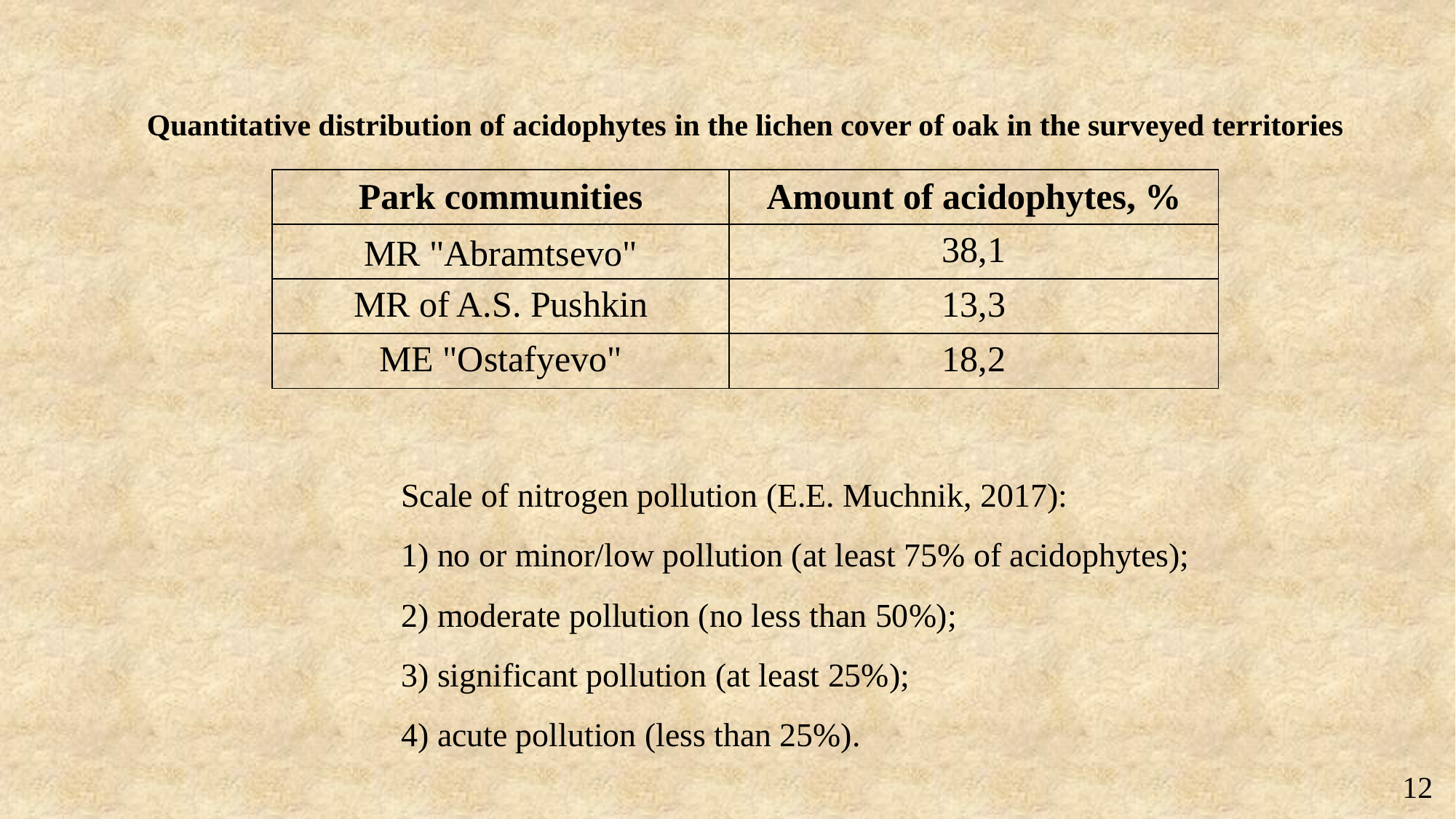

Quantitative distribution of acidophytes in the lichen cover of oak in the surveyed territories
| Park communities | Amount of acidophytes, % |
| --- | --- |
| MR "Abramtsevo" | 38,1 |
| MR of A.S. Pushkin | 13,3 |
| ME "Ostafyevo" | 18,2 |
Scale of nitrogen pollution (Е.Е. Muchnik, 2017):
1) no or minor/low pollution (at least 75% of acidophytes);
2) moderate pollution (no less than 50%);
3) significant pollution (at least 25%);
4) acute pollution (less than 25%).
12